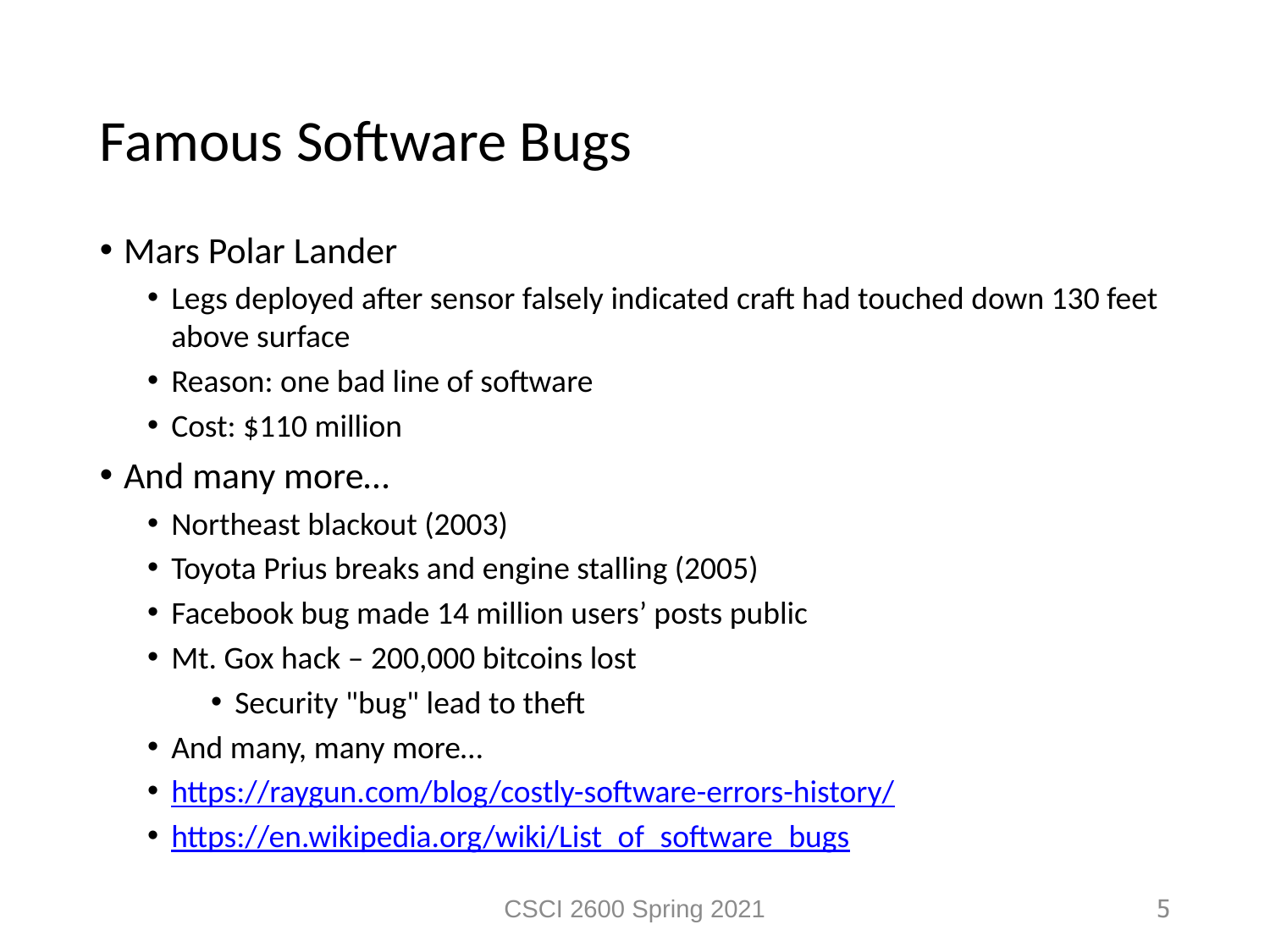

Famous Software Bugs
Mars Polar Lander
Legs deployed after sensor falsely indicated craft had touched down 130 feet above surface
Reason: one bad line of software
Cost: $110 million
And many more…
Northeast blackout (2003)
Toyota Prius breaks and engine stalling (2005)
Facebook bug made 14 million users’ posts public
Mt. Gox hack – 200,000 bitcoins lost
Security "bug" lead to theft
And many, many more…
https://raygun.com/blog/costly-software-errors-history/
https://en.wikipedia.org/wiki/List_of_software_bugs

CSCI 2600 Spring 2021
5